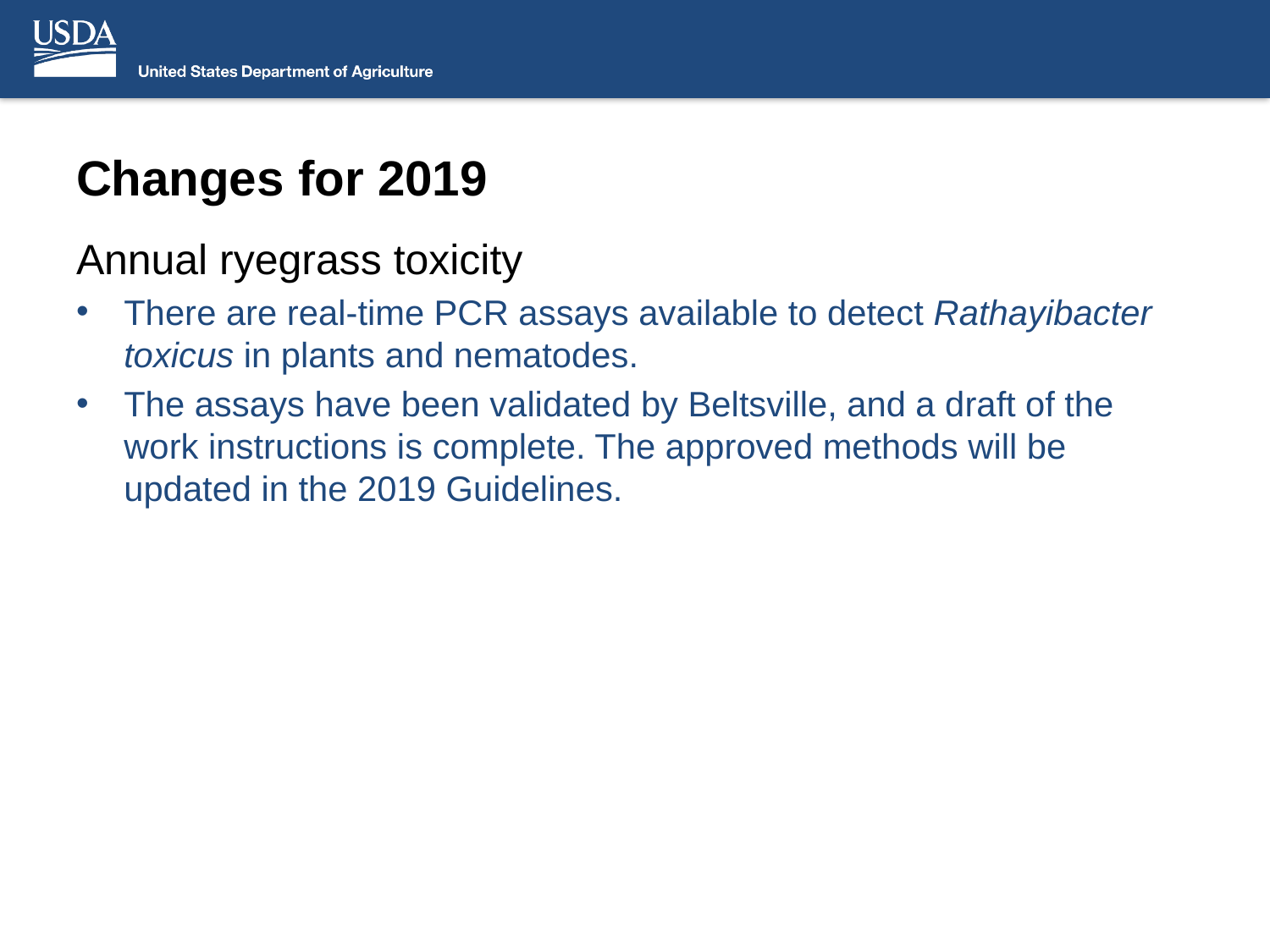

# Changes for 2019
Annual ryegrass toxicity
There are real-time PCR assays available to detect Rathayibacter toxicus in plants and nematodes.
The assays have been validated by Beltsville, and a draft of the work instructions is complete. The approved methods will be updated in the 2019 Guidelines.